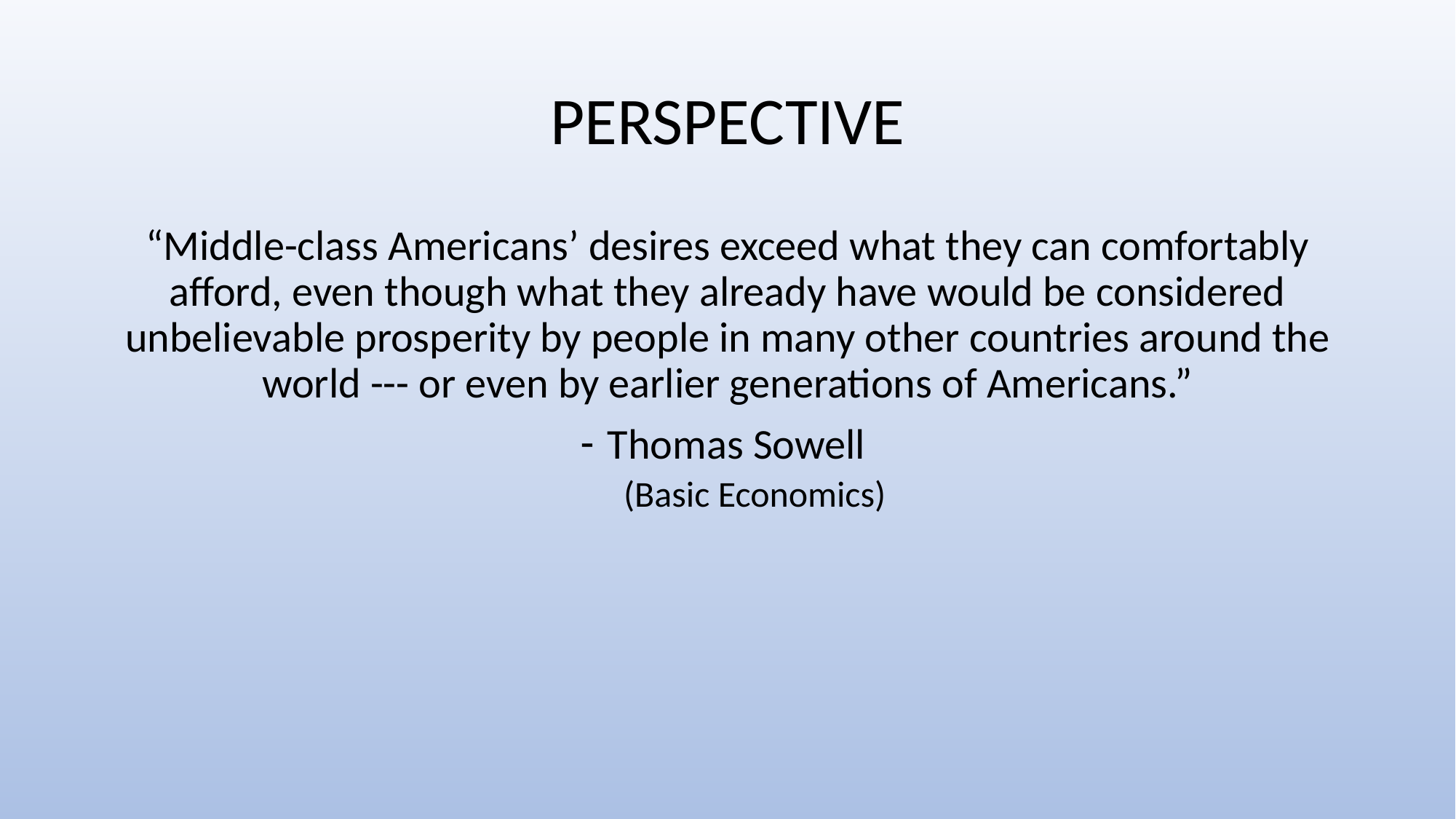

# PERSPECTIVE
“Middle-class Americans’ desires exceed what they can comfortably afford, even though what they already have would be considered unbelievable prosperity by people in many other countries around the world --- or even by earlier generations of Americans.”
Thomas Sowell
(Basic Economics)